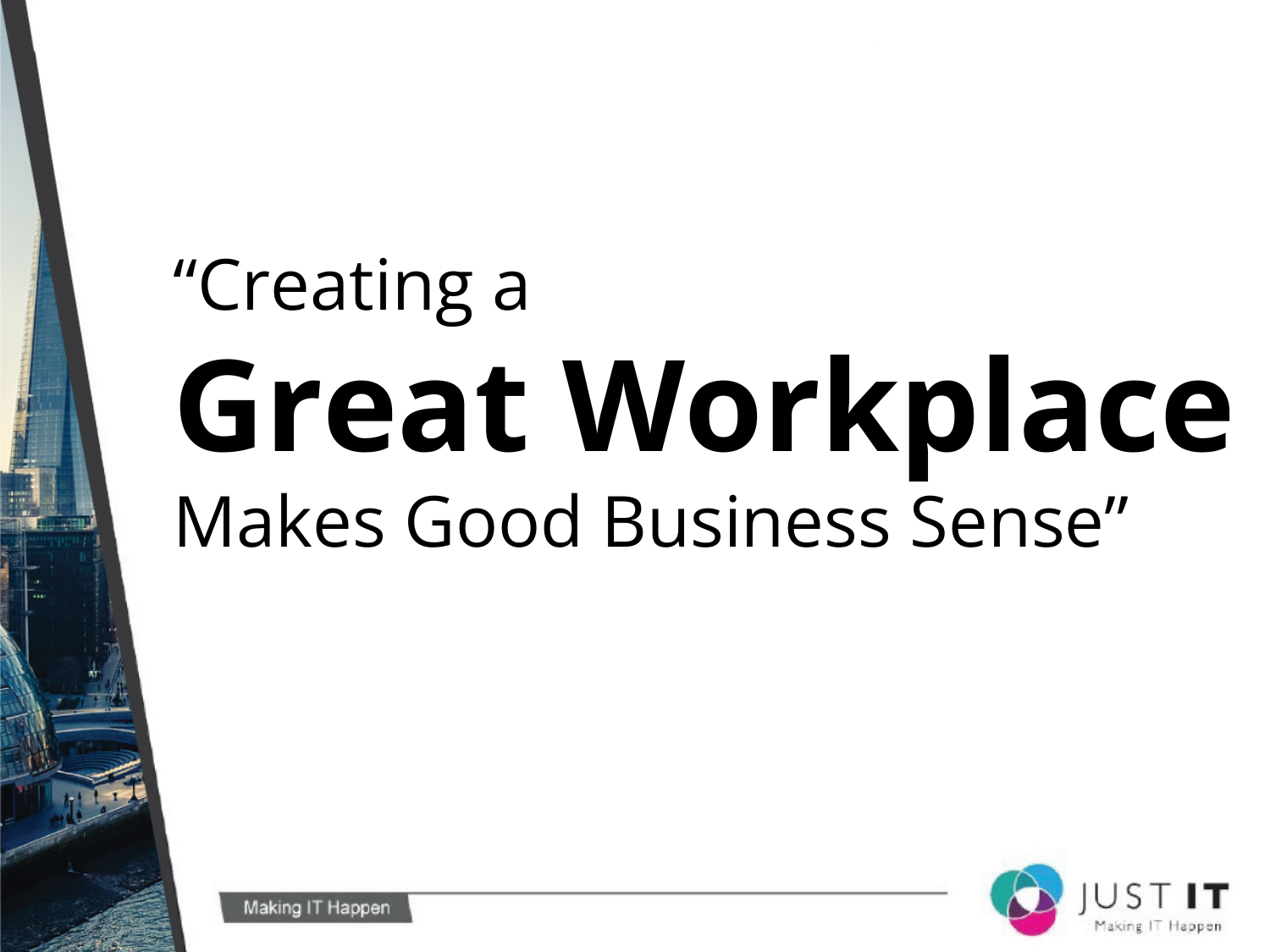

“Creating a
Great Workplace
Makes Good Business Sense”